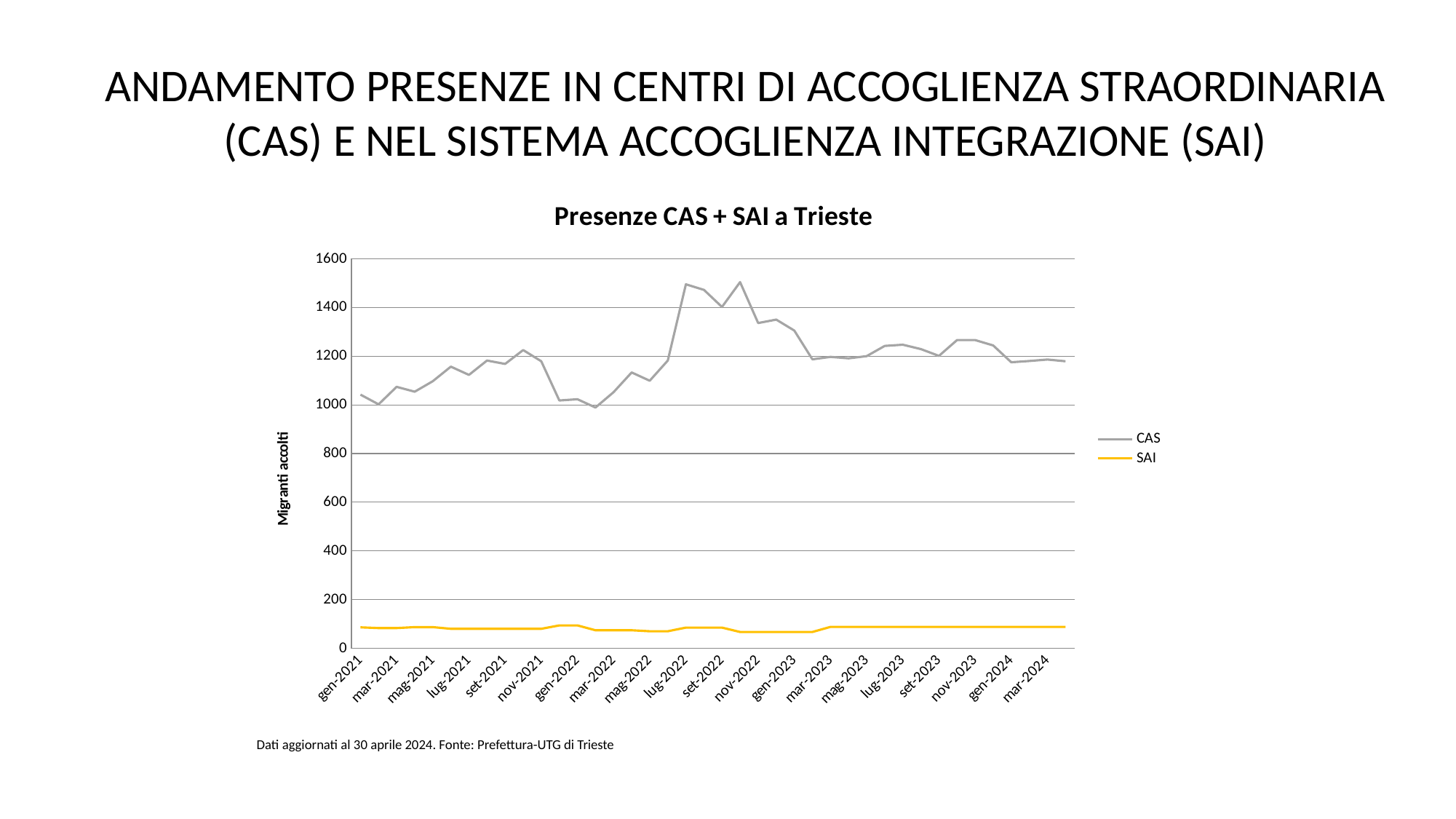

ANDAMENTO PRESENZE IN CENTRI DI ACCOGLIENZA STRAORDINARIA (CAS) E NEL SISTEMA ACCOGLIENZA INTEGRAZIONE (SAI)

[unsupported chart]

Dati aggiornati al 30 aprile 2024. Fonte: Prefettura-UTG di Trieste